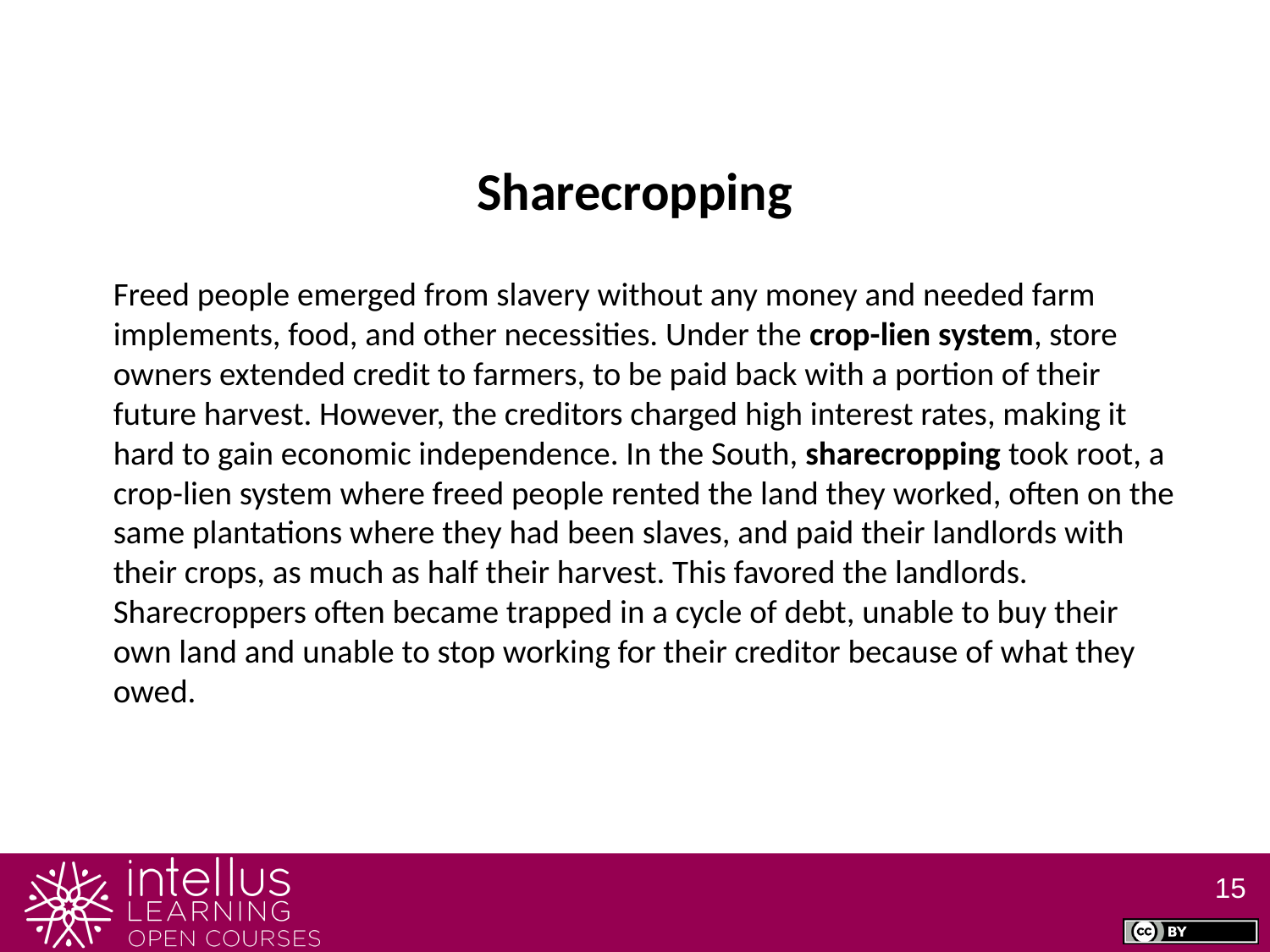

Sharecropping
Freed people emerged from slavery without any money and needed farm implements, food, and other necessities. Under the crop-lien system, store owners extended credit to farmers, to be paid back with a portion of their future harvest. However, the creditors charged high interest rates, making it hard to gain economic independence. In the South, sharecropping took root, a crop-lien system where freed people rented the land they worked, often on the same plantations where they had been slaves, and paid their landlords with their crops, as much as half their harvest. This favored the landlords. Sharecroppers often became trapped in a cycle of debt, unable to buy their own land and unable to stop working for their creditor because of what they owed.

15